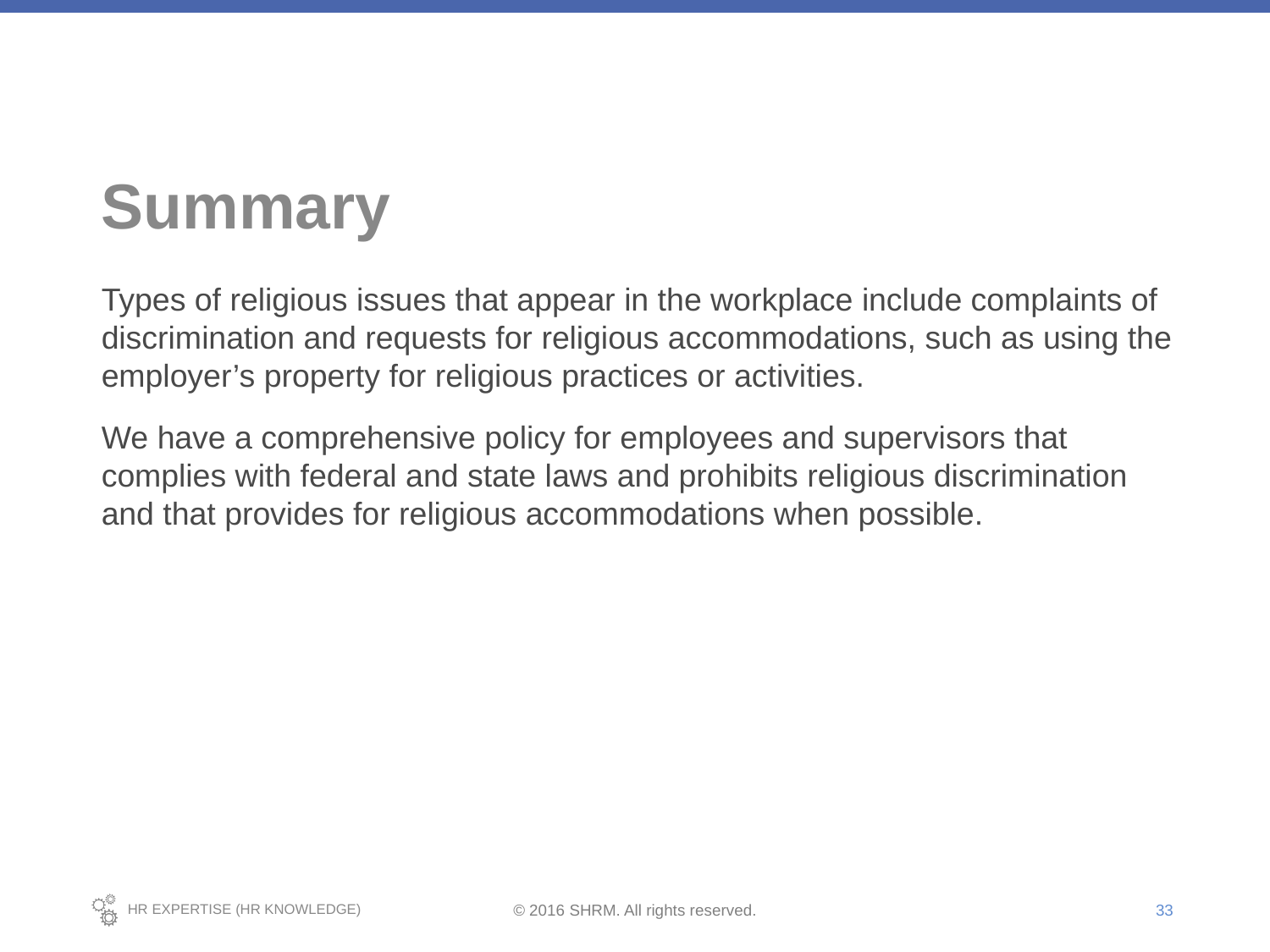

# Summary
Types of religious issues that appear in the workplace include complaints of discrimination and requests for religious accommodations, such as using the employer’s property for religious practices or activities.
We have a comprehensive policy for employees and supervisors that complies with federal and state laws and prohibits religious discrimination and that provides for religious accommodations when possible.

33